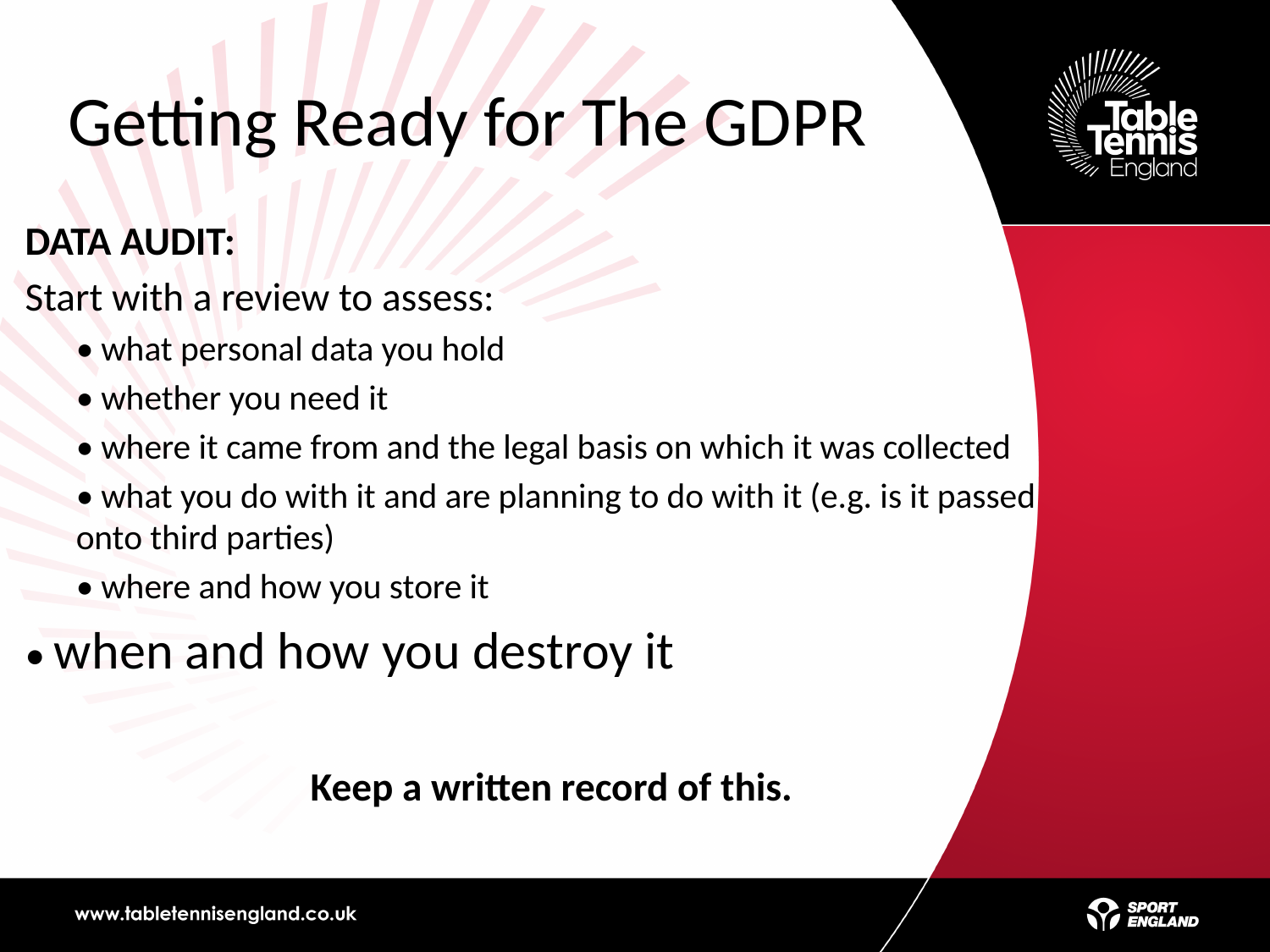

# Getting Ready for The GDPR
DATA AUDIT:
Start with a review to assess:
• what personal data you hold
• whether you need it
• where it came from and the legal basis on which it was collected
• what you do with it and are planning to do with it (e.g. is it passed onto third parties)
• where and how you store it
• when and how you destroy it

Keep a written record of this.